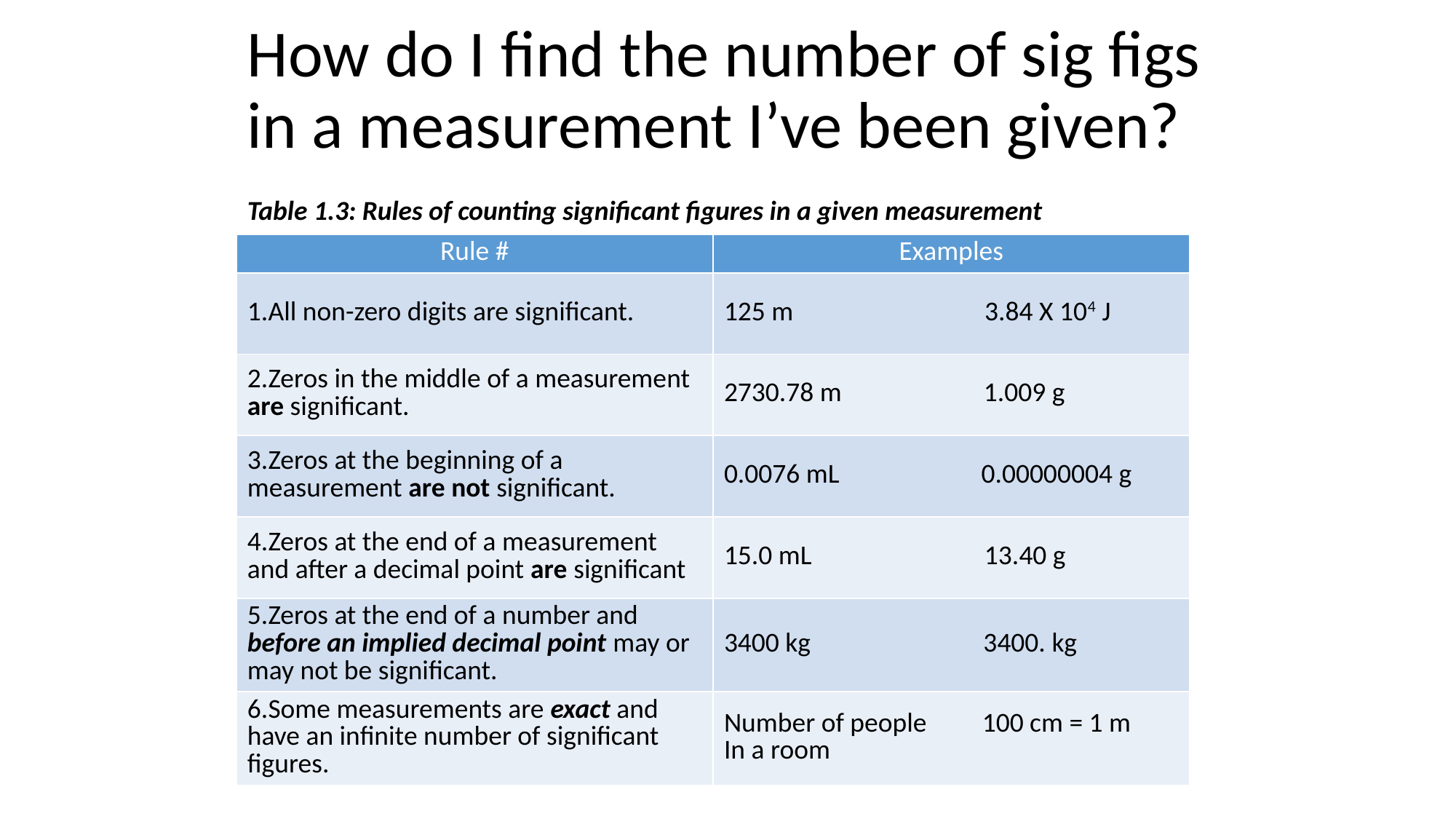

# How do I find the number of sig figs in a measurement I’ve been given?
Table 1.3: Rules of counting significant figures in a given measurement
| Rule # | Examples |
| --- | --- |
| 1.All non-zero digits are significant. | 125 m 3.84 X 104 J |
| 2.Zeros in the middle of a measurement are significant. | 2730.78 m 1.009 g |
| 3.Zeros at the beginning of a measurement are not significant. | 0.0076 mL 0.00000004 g |
| 4.Zeros at the end of a measurement and after a decimal point are significant | 15.0 mL 13.40 g |
| 5.Zeros at the end of a number and before an implied decimal point may or may not be significant. | 3400 kg 3400. kg |
| 6.Some measurements are exact and have an infinite number of significant figures. | Number of people 100 cm = 1 m In a room |